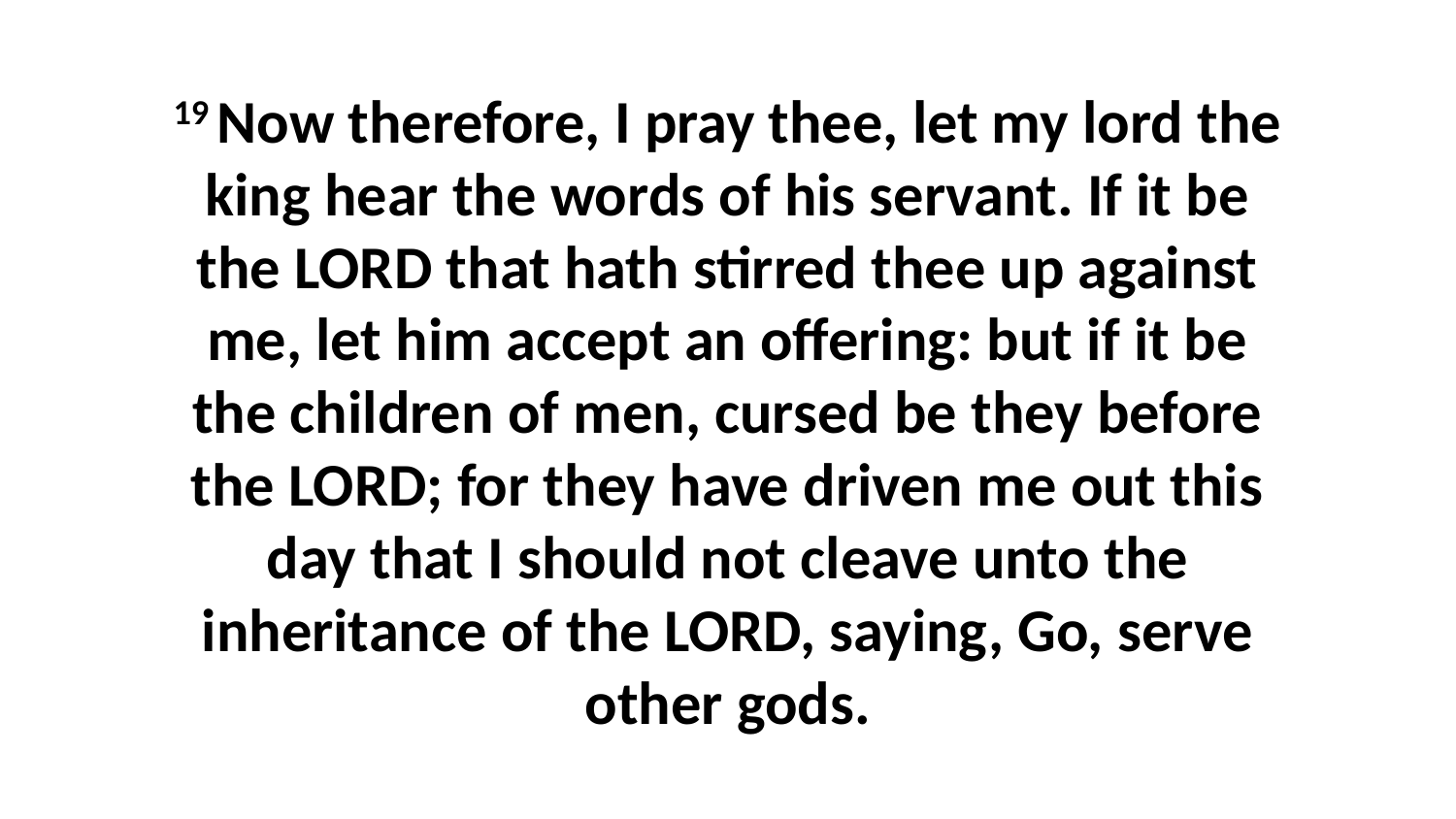

19 Now therefore, I pray thee, let my lord the king hear the words of his servant. If it be the LORD that hath stirred thee up against me, let him accept an offering: but if it be the children of men, cursed be they before the LORD; for they have driven me out this day that I should not cleave unto the inheritance of the LORD, saying, Go, serve other gods.